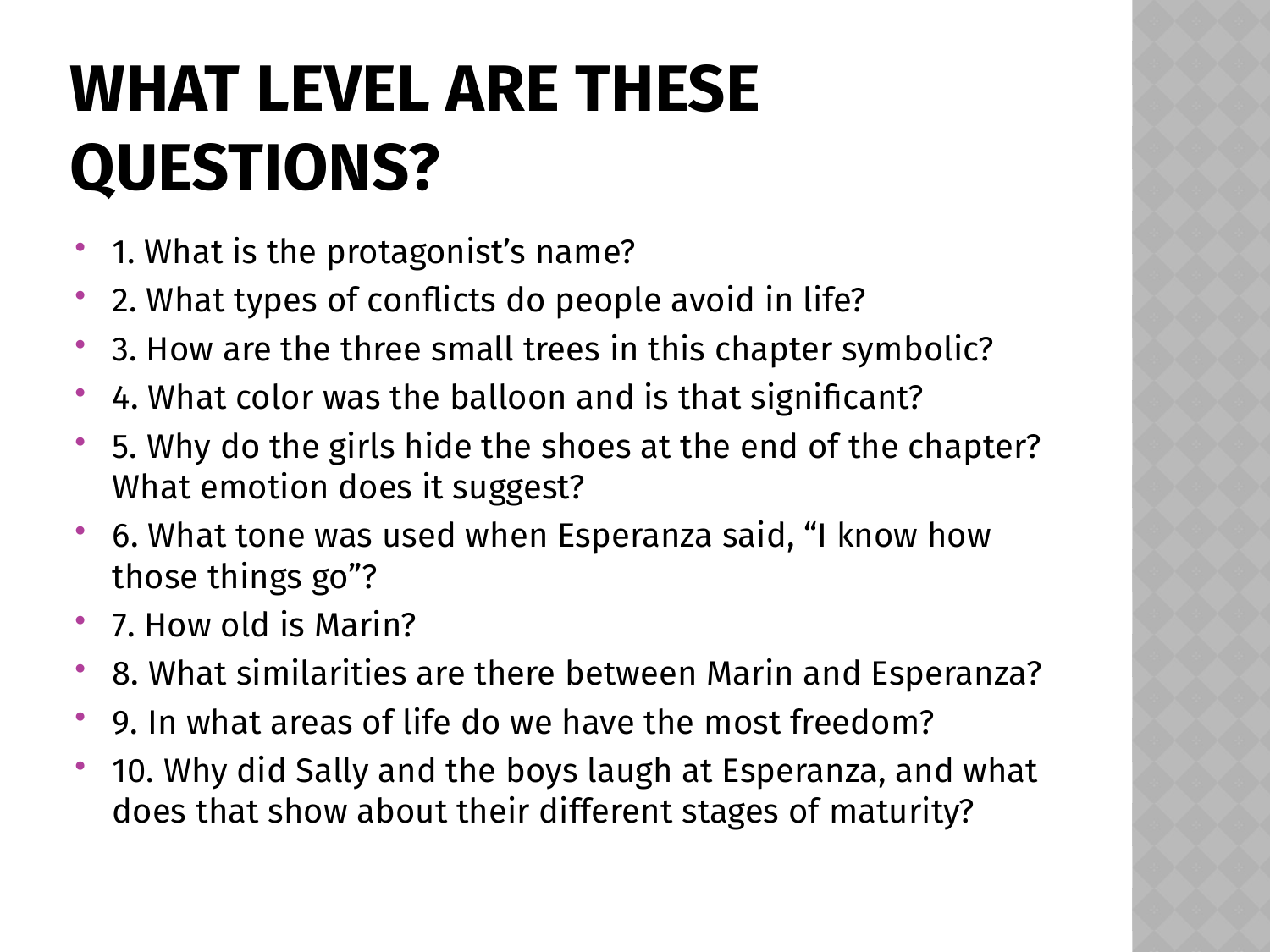

# WHAT LEVEL ARE THESE QUESTIONS?
1. What is the protagonist’s name?
2. What types of conflicts do people avoid in life?
3. How are the three small trees in this chapter symbolic?
4. What color was the balloon and is that significant?
5. Why do the girls hide the shoes at the end of the chapter? What emotion does it suggest?
6. What tone was used when Esperanza said, “I know how those things go”?
7. How old is Marin?
8. What similarities are there between Marin and Esperanza?
9. In what areas of life do we have the most freedom?
10. Why did Sally and the boys laugh at Esperanza, and what does that show about their different stages of maturity?